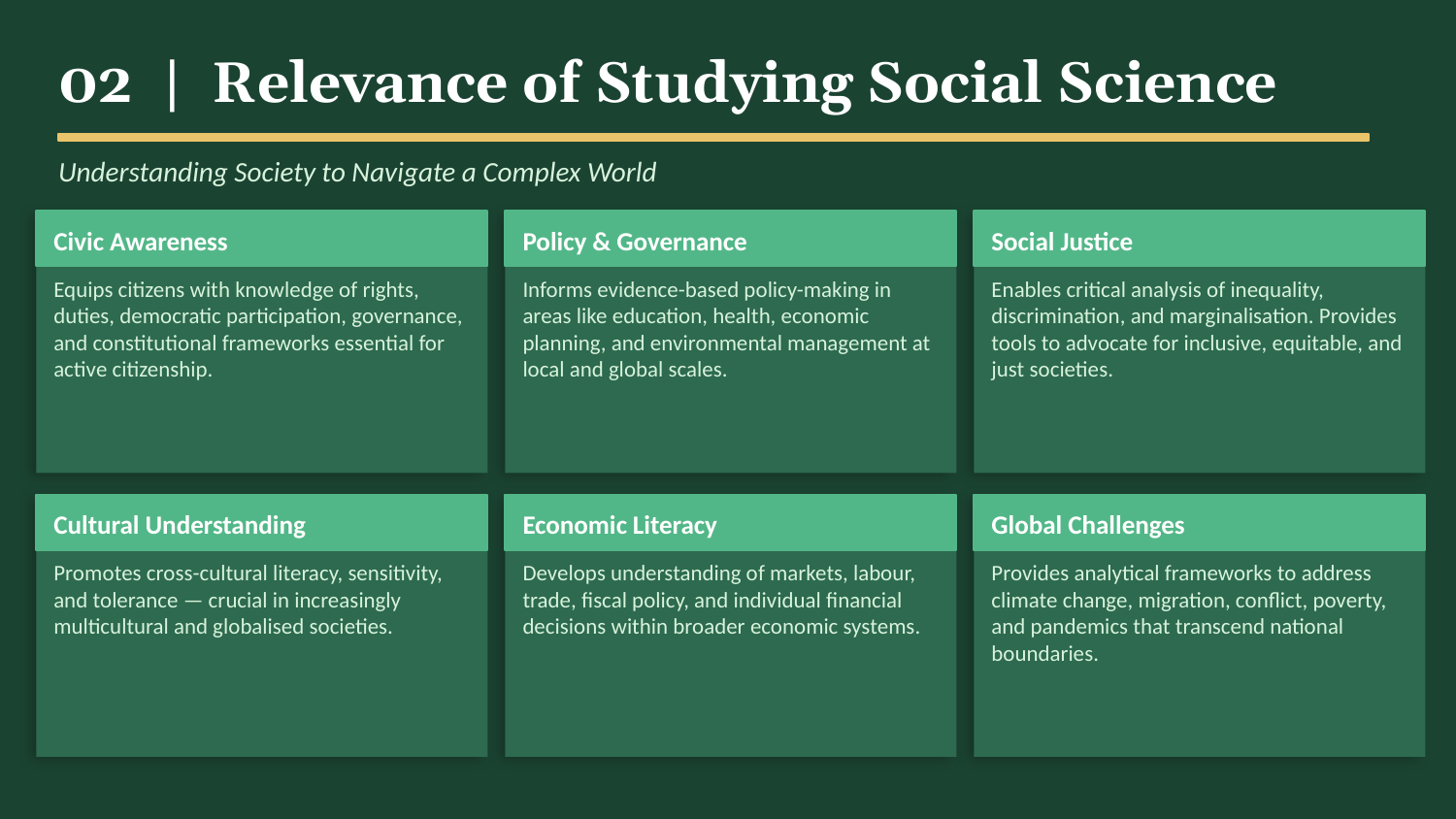

02  |  Relevance of Studying Social Science

Understanding Society to Navigate a Complex World

Civic Awareness
Policy & Governance
Social Justice
Equips citizens with knowledge of rights, duties, democratic participation, governance, and constitutional frameworks essential for active citizenship.
Informs evidence-based policy-making in areas like education, health, economic planning, and environmental management at local and global scales.
Enables critical analysis of inequality, discrimination, and marginalisation. Provides tools to advocate for inclusive, equitable, and just societies.

Cultural Understanding
Economic Literacy
Global Challenges
Promotes cross-cultural literacy, sensitivity, and tolerance — crucial in increasingly multicultural and globalised societies.
Develops understanding of markets, labour, trade, fiscal policy, and individual financial decisions within broader economic systems.
Provides analytical frameworks to address climate change, migration, conflict, poverty, and pandemics that transcend national boundaries.